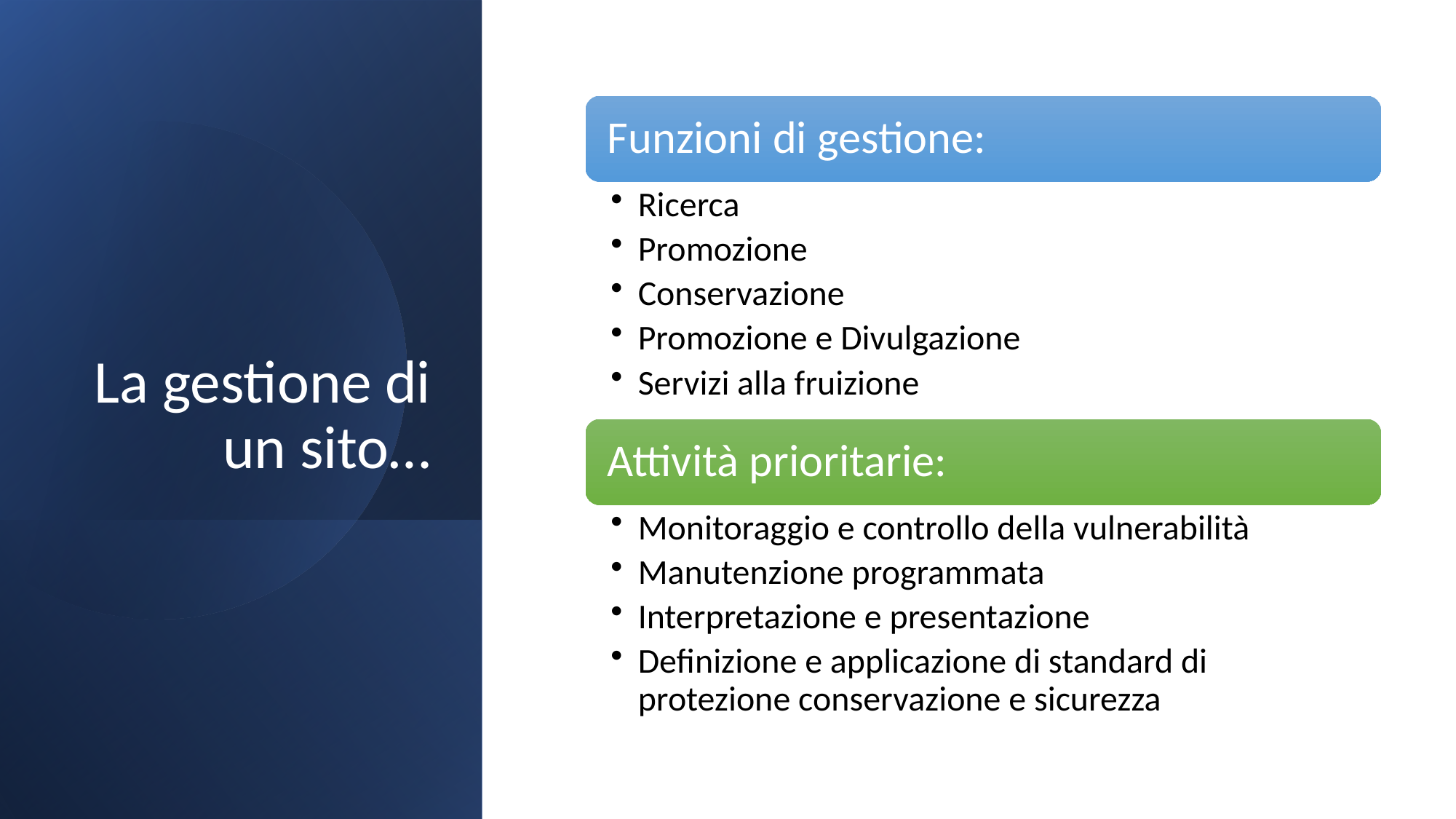

Funzioni di gestione:
Ricerca
Promozione
Conservazione
Promozione e Divulgazione
Servizi alla fruizione
Attività prioritarie:
Monitoraggio e controllo della vulnerabilità
Manutenzione programmata
Interpretazione e presentazione
Definizione e applicazione di standard di protezione conservazione e sicurezza

# La gestione di un sito…